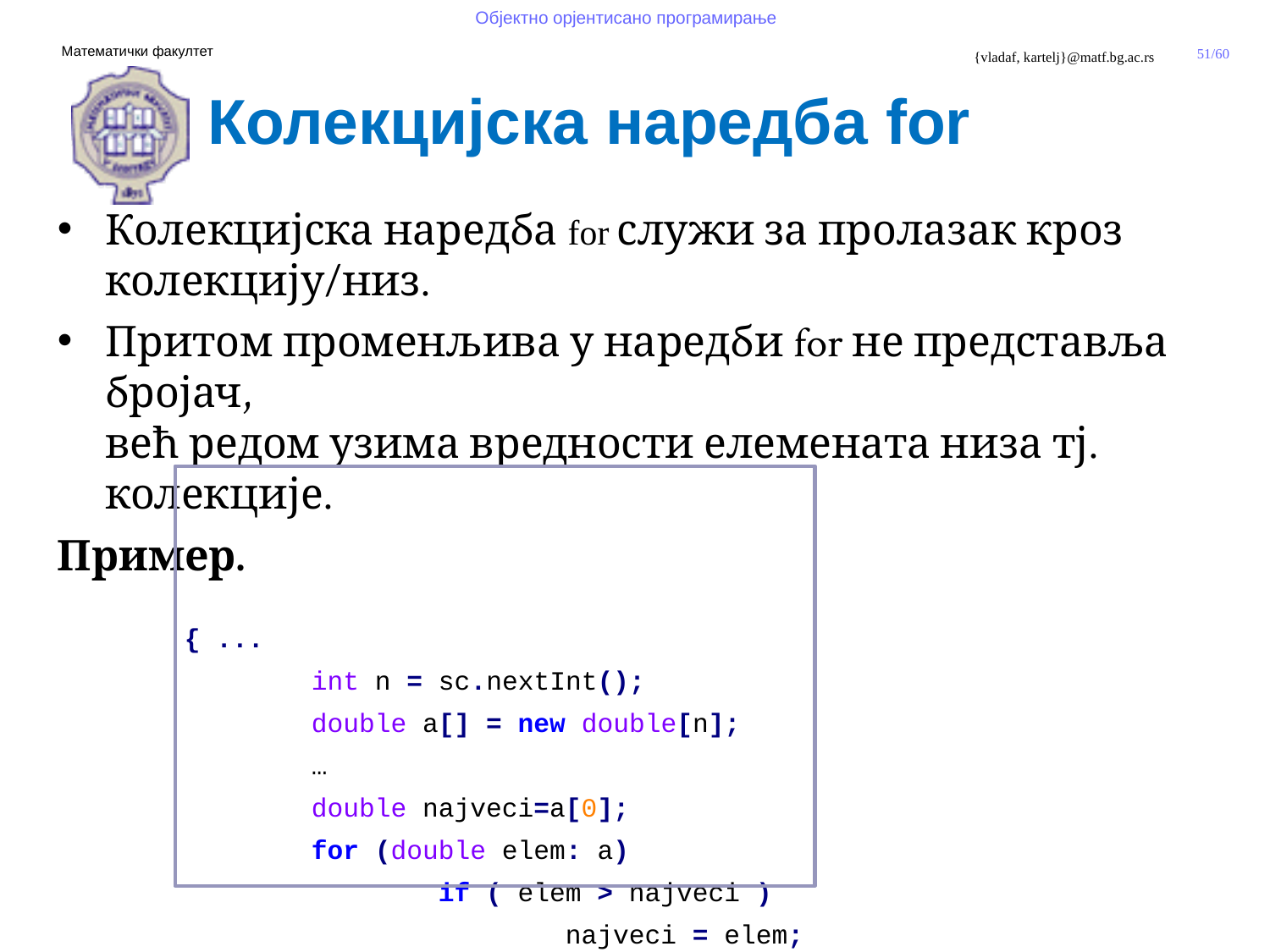

Колекцијска наредба for
Колекцијска наредба for служи за пролазак кроз колекцију/низ.
Притом променљива у наредби for не представља бројач,
већ редом узима вредности елемената низа тј. колекције.
Пример.
	{ ...
		int n = sc.nextInt();
		double a[] = new double[n];
		…
		double najveci=a[0];
		for (double elem: a)
			if ( elem > najveci )
				najveci = elem;
		...
	}